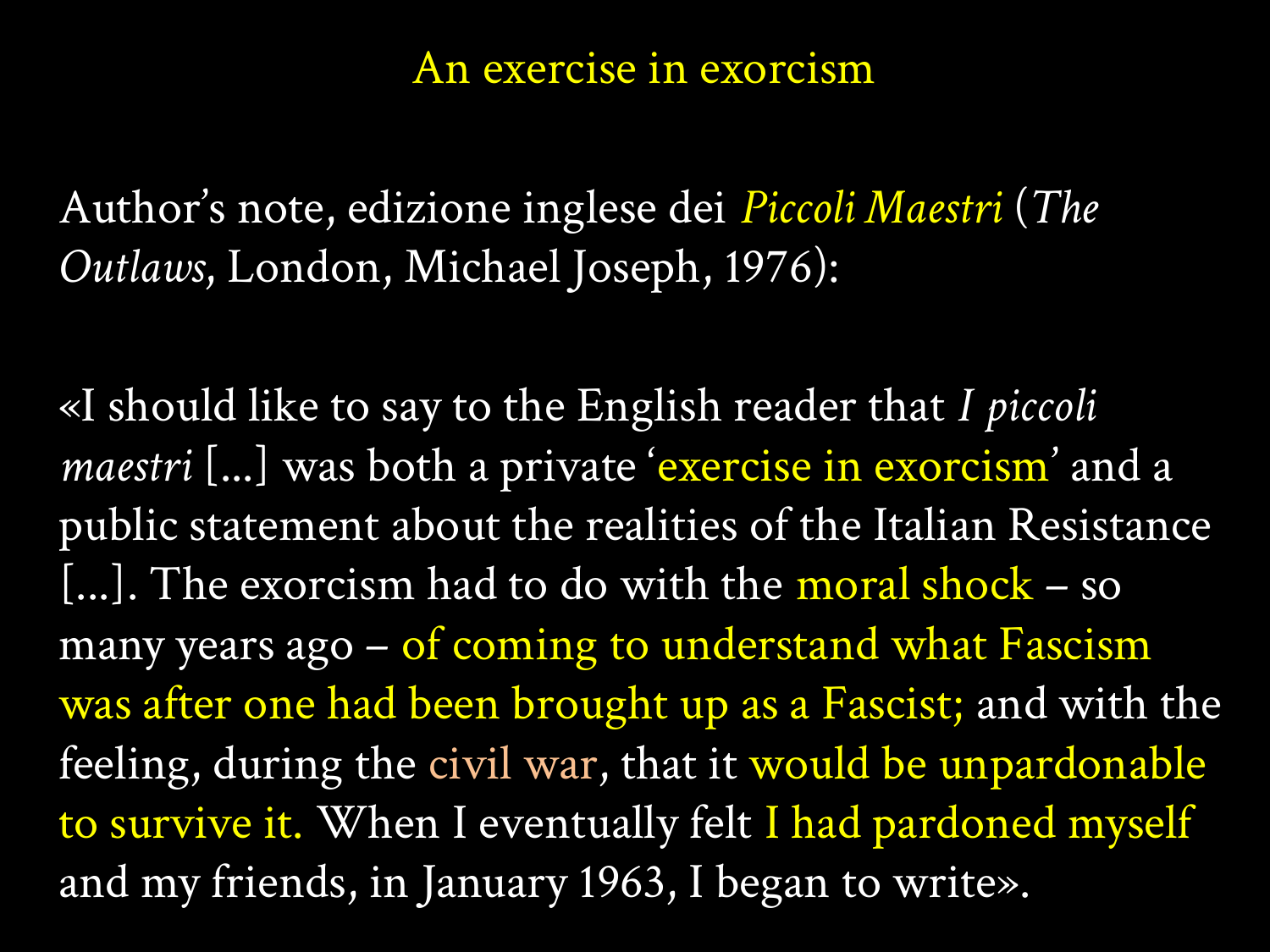

An exercise in exorcism

Author’s note, edizione inglese dei Piccoli Maestri (The Outlaws, London, Michael Joseph, 1976):

«I should like to say to the English reader that I piccoli maestri [...] was both a private ‘exercise in exorcism’ and a public statement about the realities of the Italian Resistance [...]. The exorcism had to do with the moral shock – so many years ago – of coming to understand what Fascism was after one had been brought up as a Fascist; and with the feeling, during the civil war, that it would be unpardonable to survive it. When I eventually felt I had pardoned myself and my friends, in January 1963, I began to write».